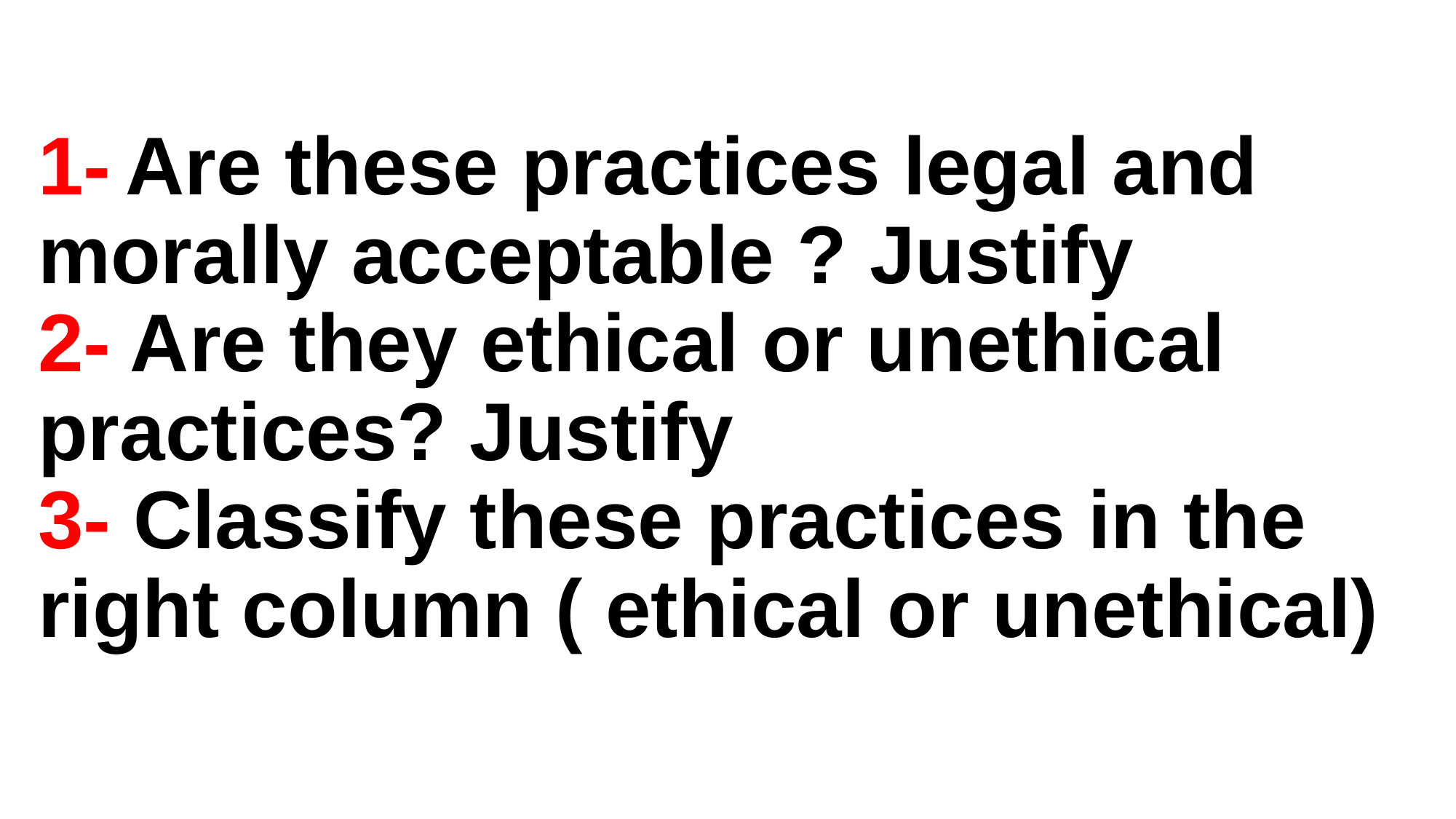

# 1- Are these practices legal and morally acceptable ? Justify 2- Are they ethical or unethical practices? Justify 3- Classify these practices in the right column ( ethical or unethical)